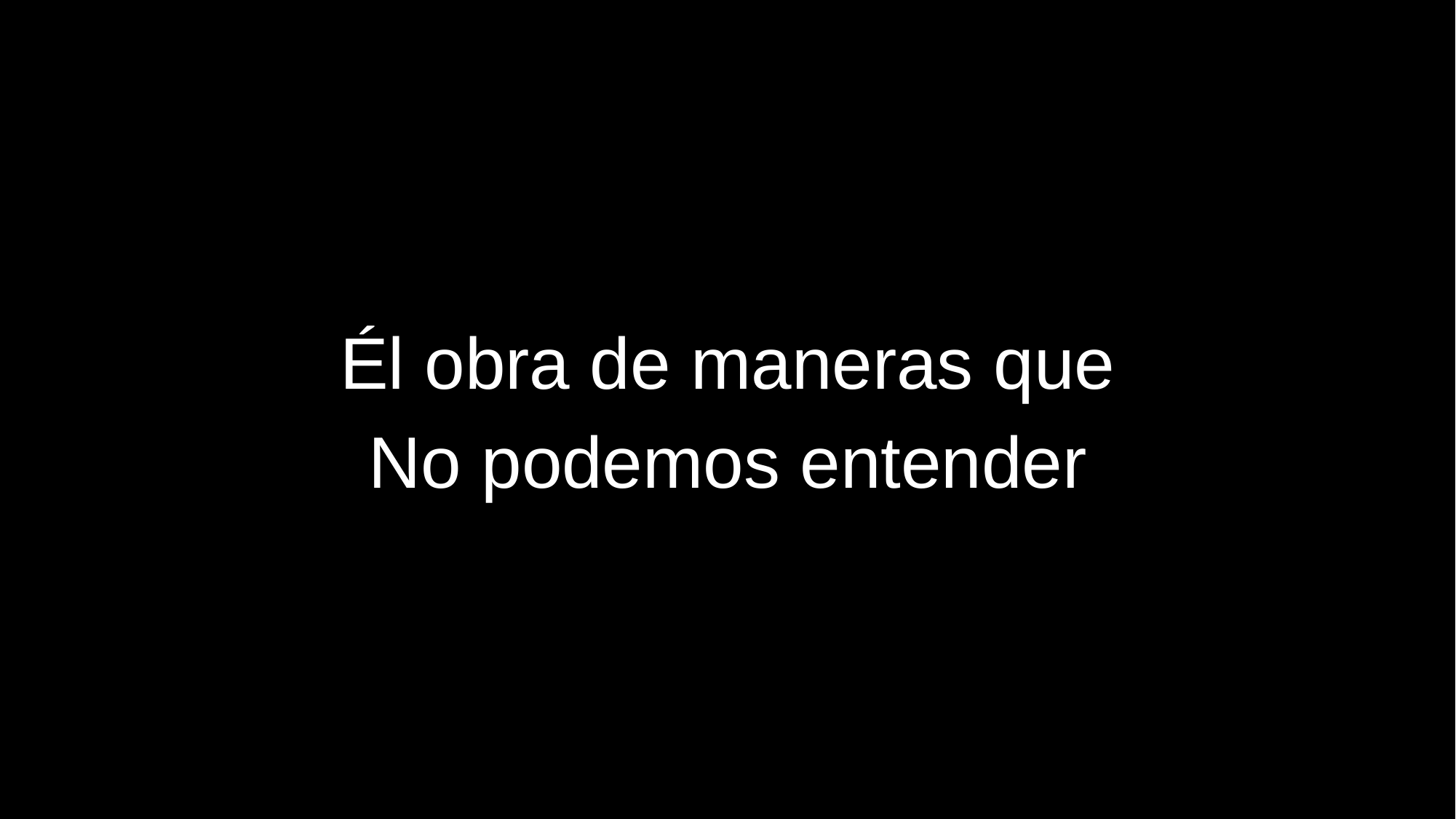

Él obra de maneras que
No podemos entender